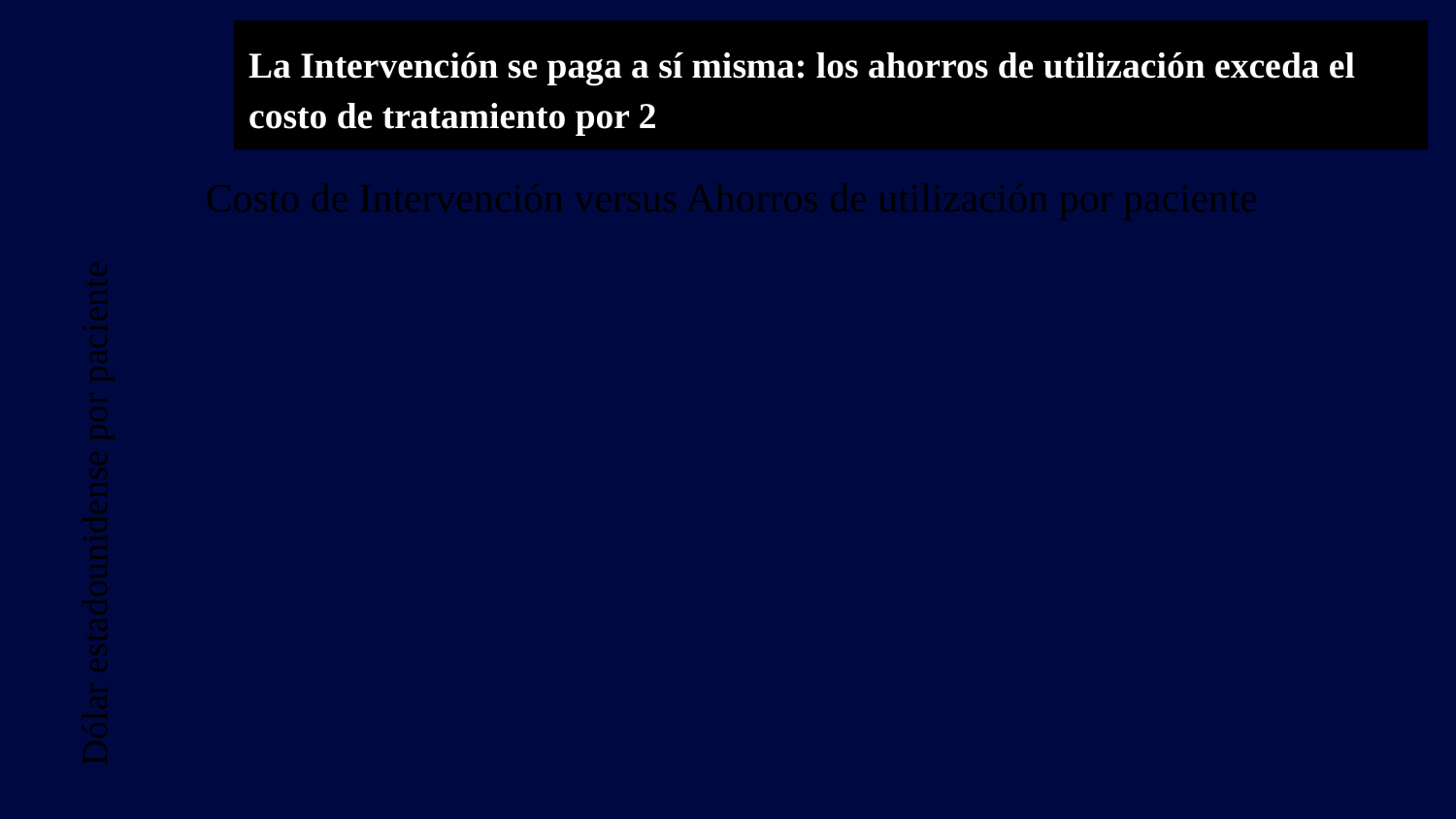

#
La Intervención se paga a sí misma: los ahorros de utilización exceda el costo de tratamiento por 2
Costo de Intervención versus Ahorros de utilización por paciente
Dólar estadounidense por paciente